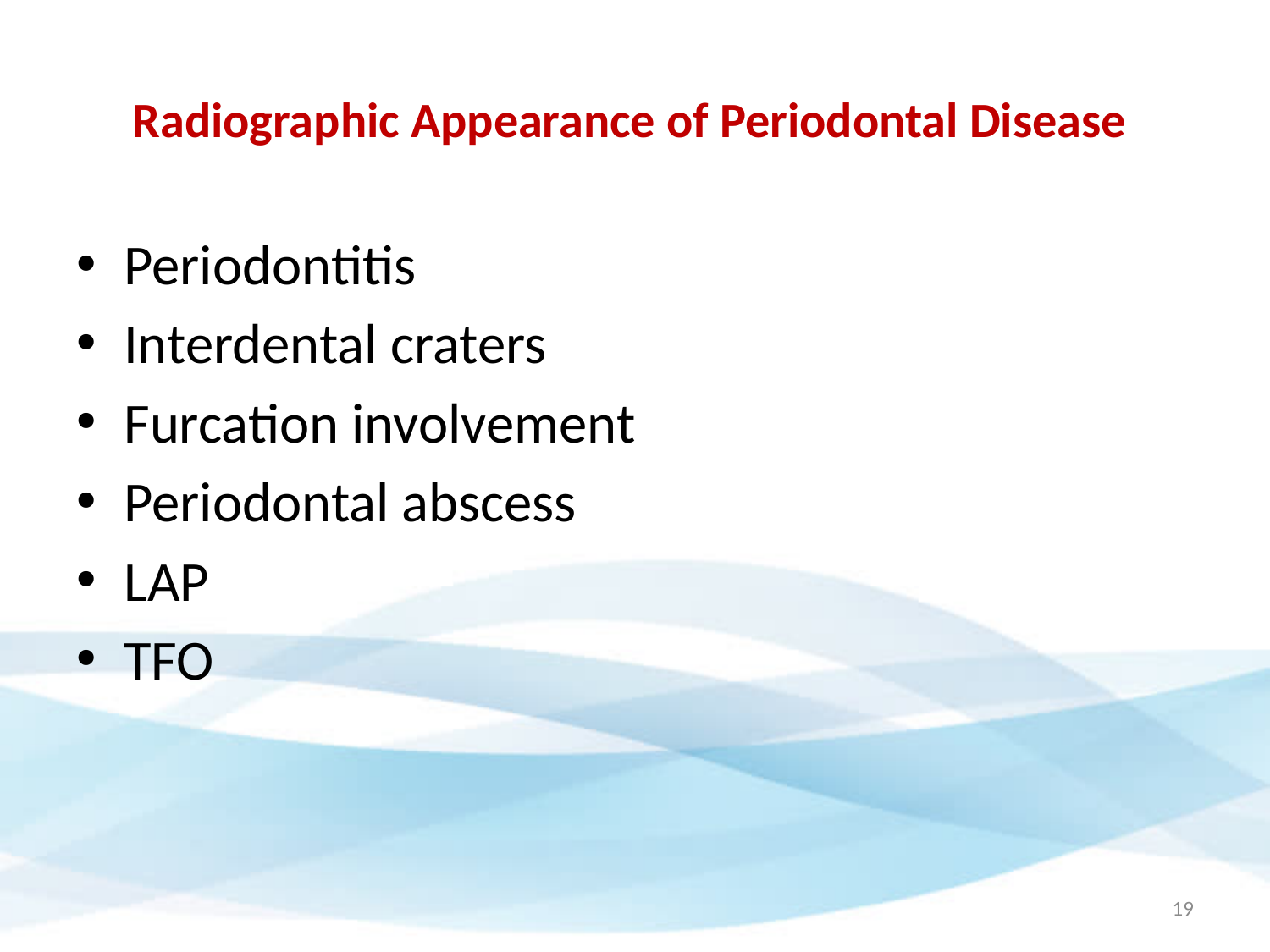

# Radiographic Appearance of Periodontal Disease
Periodontitis
Interdental craters
Furcation involvement
Periodontal abscess
LAP
TFO
19